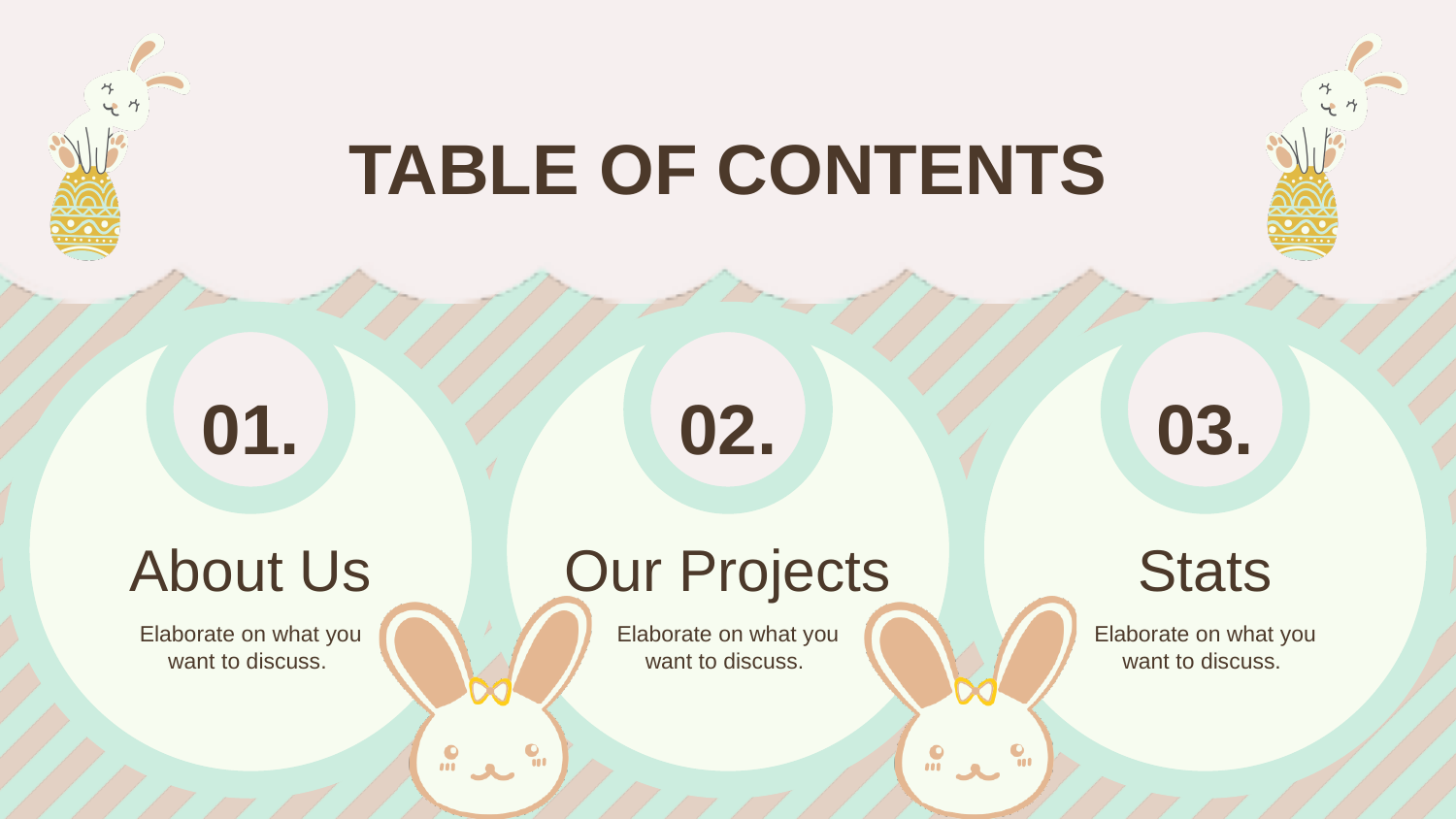

TABLE OF CONTENTS

01.
02.
03.
About Us
Our Projects
Stats

Elaborate on what you want to discuss.
Elaborate on what you want to discuss.
Elaborate on what you want to discuss.